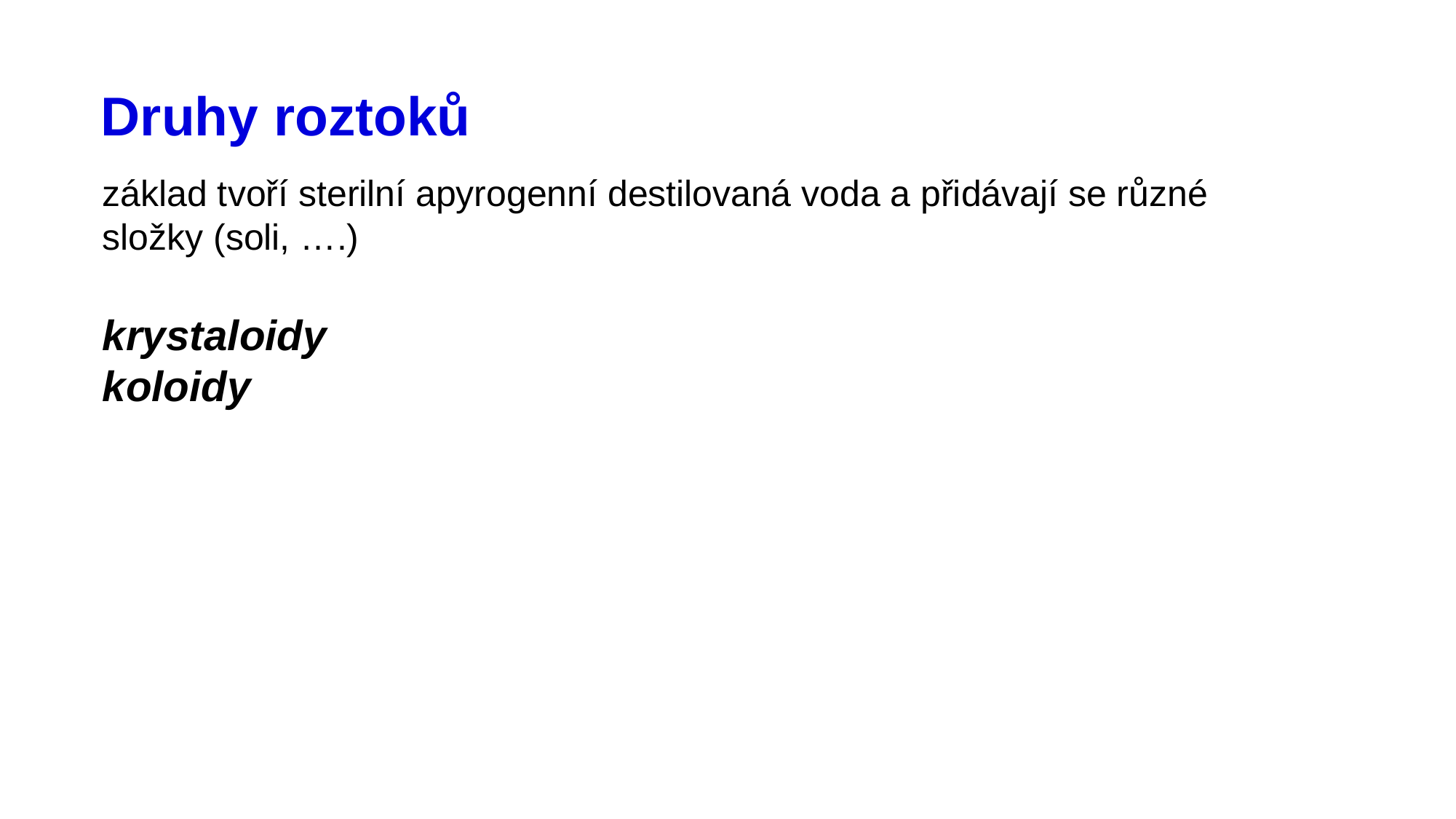

# Druhy roztoků
základ tvoří sterilní apyrogenní destilovaná voda a přidávají se různé složky (soli, ….)

krystaloidy
koloidy